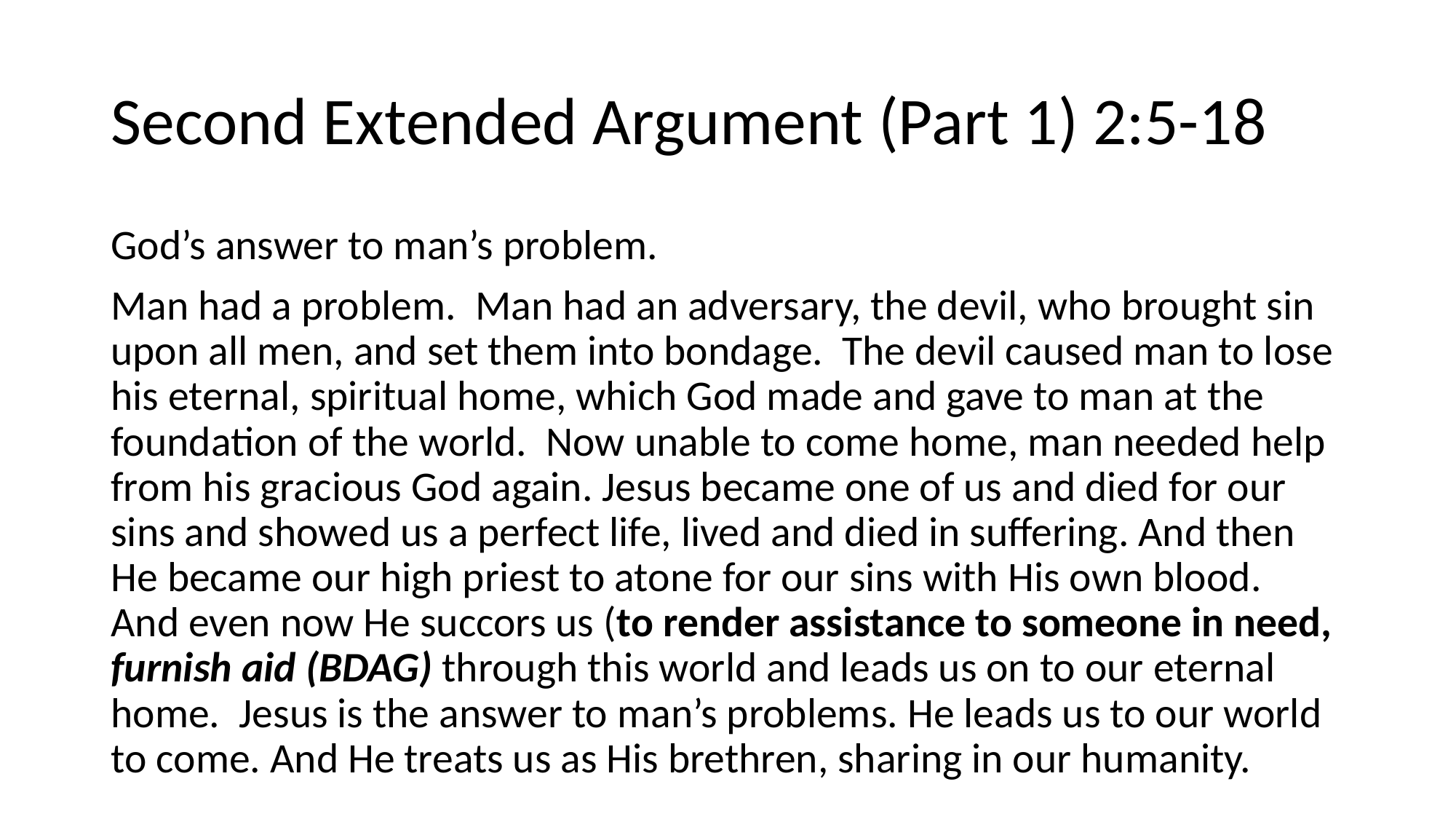

# Second Extended Argument (Part 1) 2:5-18
God’s answer to man’s problem.
Man had a problem.  Man had an adversary, the devil, who brought sin upon all men, and set them into bondage.  The devil caused man to lose his eternal, spiritual home, which God made and gave to man at the foundation of the world.  Now unable to come home, man needed help from his gracious God again. Jesus became one of us and died for our sins and showed us a perfect life, lived and died in suffering. And then He became our high priest to atone for our sins with His own blood.  And even now He succors us (to render assistance to someone in need, furnish aid (BDAG) through this world and leads us on to our eternal home.  Jesus is the answer to man’s problems. He leads us to our world to come. And He treats us as His brethren, sharing in our humanity.